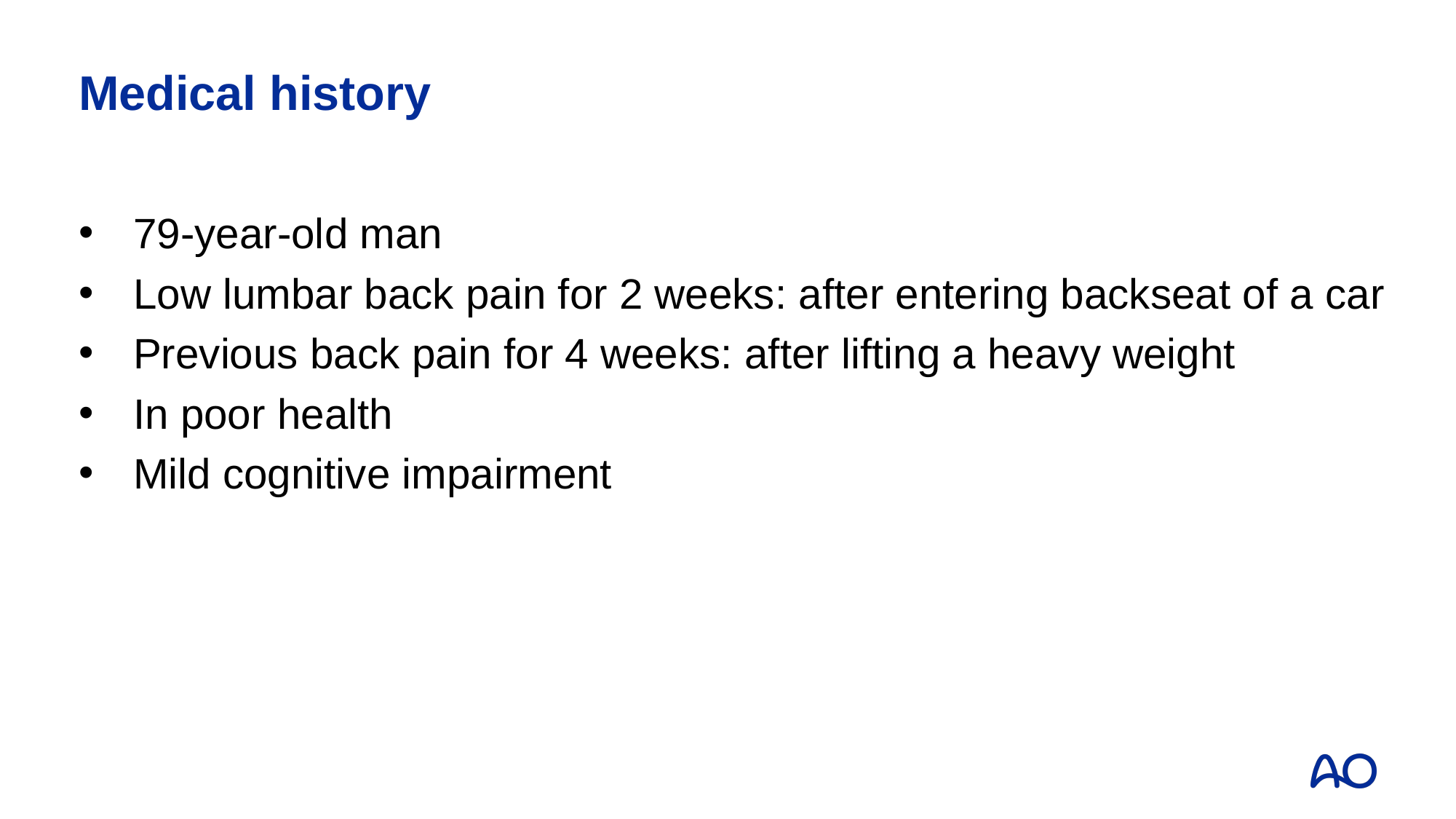

# Medical history
79-year-old man
Low lumbar back pain for 2 weeks: after entering backseat of a car
Previous back pain for 4 weeks: after lifting a heavy weight
In poor health
Mild cognitive impairment